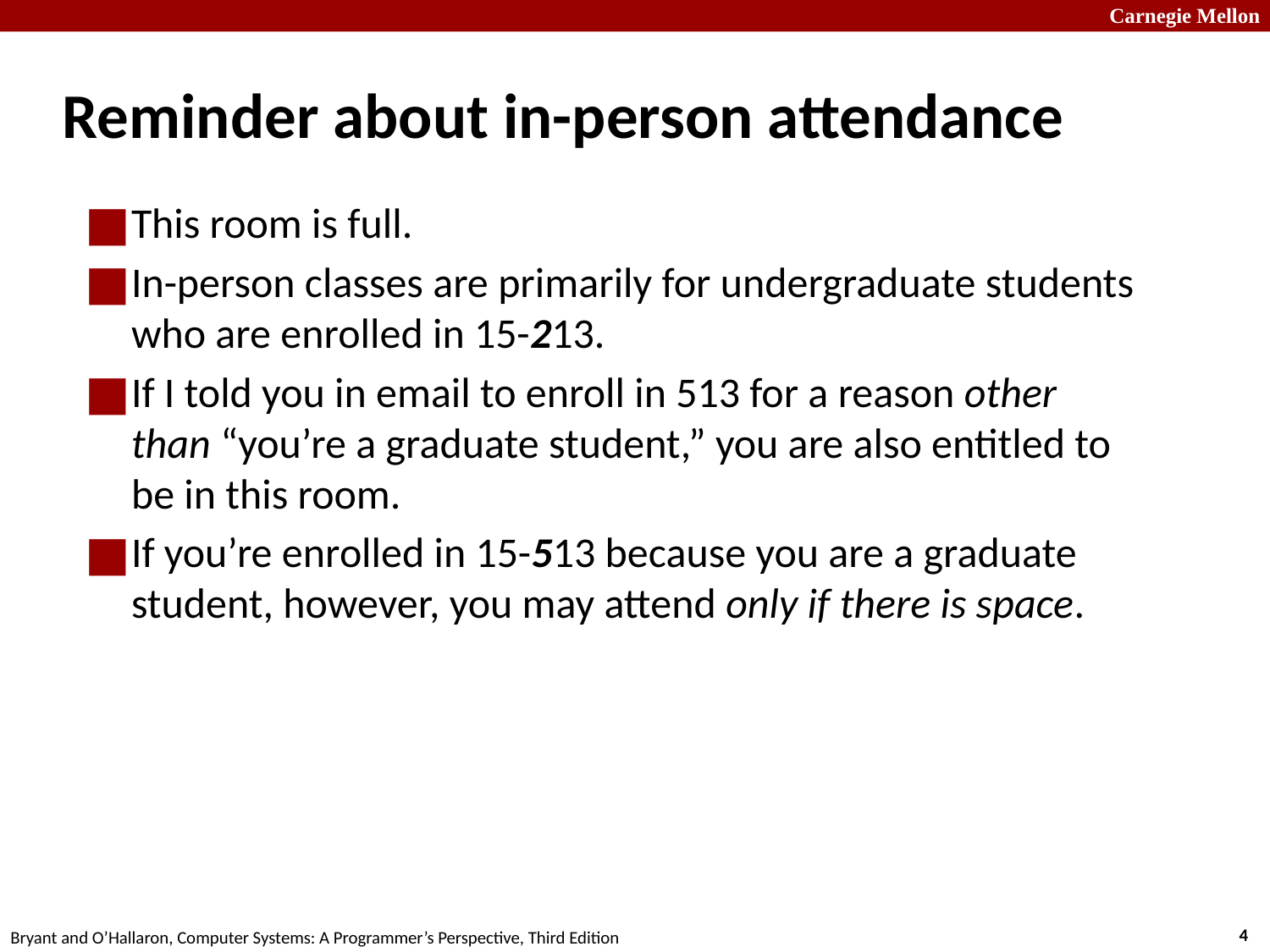

# Reminder about in-person attendance
This room is full.
In-person classes are primarily for undergraduate students who are enrolled in 15-213.
If I told you in email to enroll in 513 for a reason other than “you’re a graduate student,” you are also entitled to be in this room.
If you’re enrolled in 15-513 because you are a graduate student, however, you may attend only if there is space.